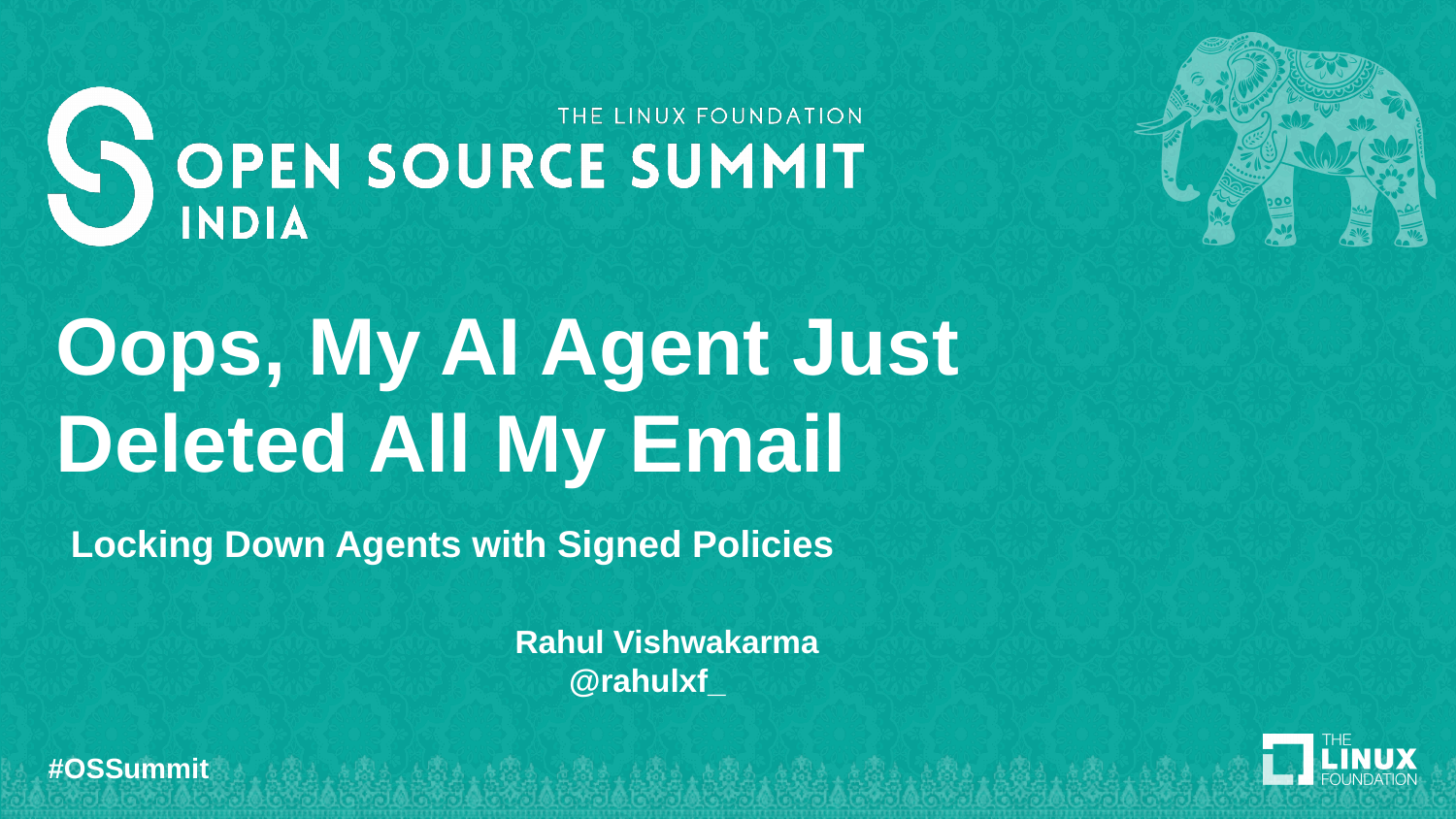

Oops, My AI Agent Just Deleted All My Email
Locking Down Agents with Signed Policies
Rahul Vishwakarma
      @rahulxf_